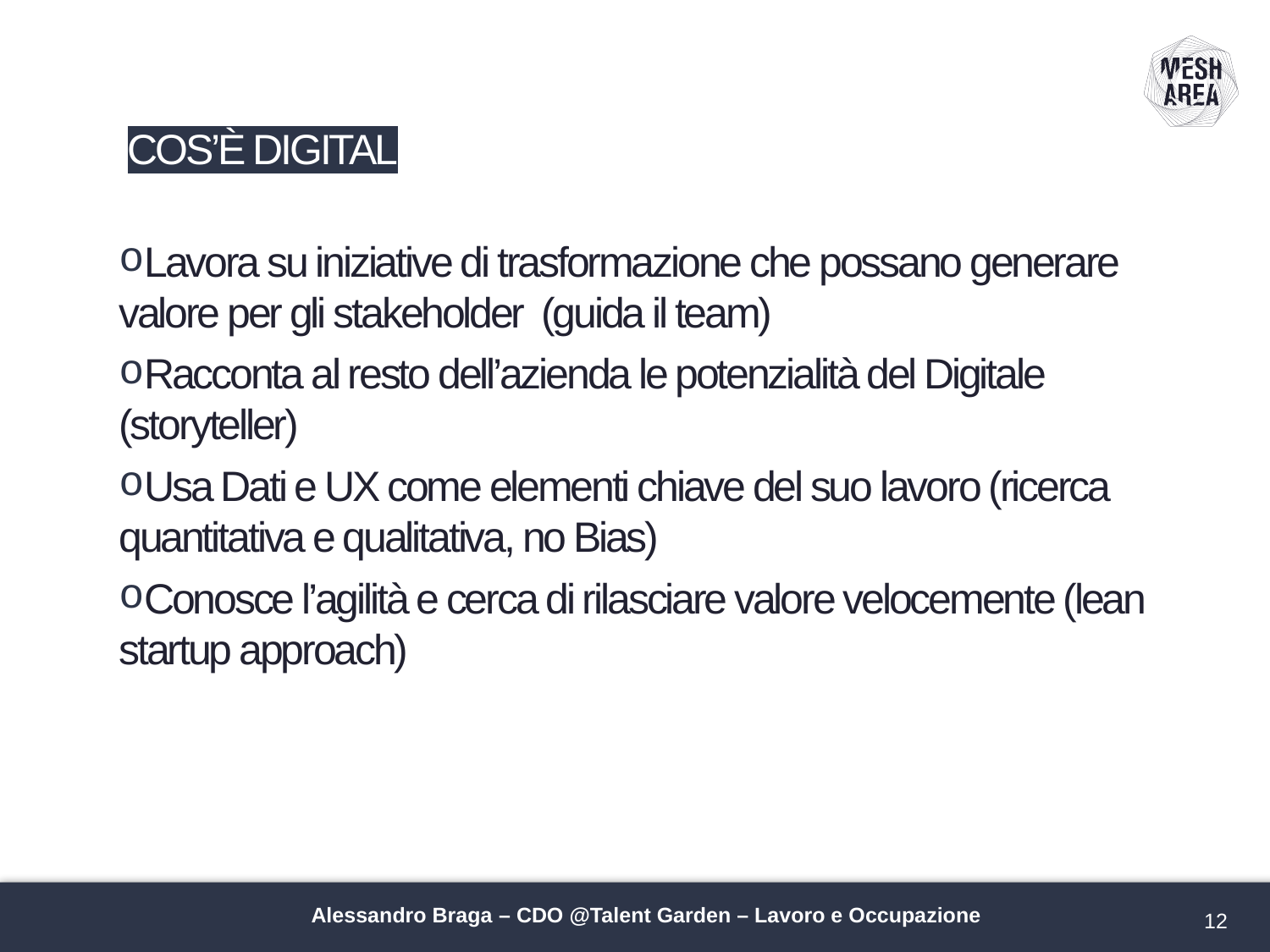

# COS’È DIGITAL
Lavora su iniziative di trasformazione che possano generare valore per gli stakeholder  (guida il team)
Racconta al resto dell’azienda le potenzialità del Digitale (storyteller)
Usa Dati e UX come elementi chiave del suo lavoro (ricerca quantitativa e qualitativa, no Bias)
Conosce l’agilità e cerca di rilasciare valore velocemente (lean startup approach)
Alessandro Braga – CDO @Talent Garden – Lavoro e Occupazione
12